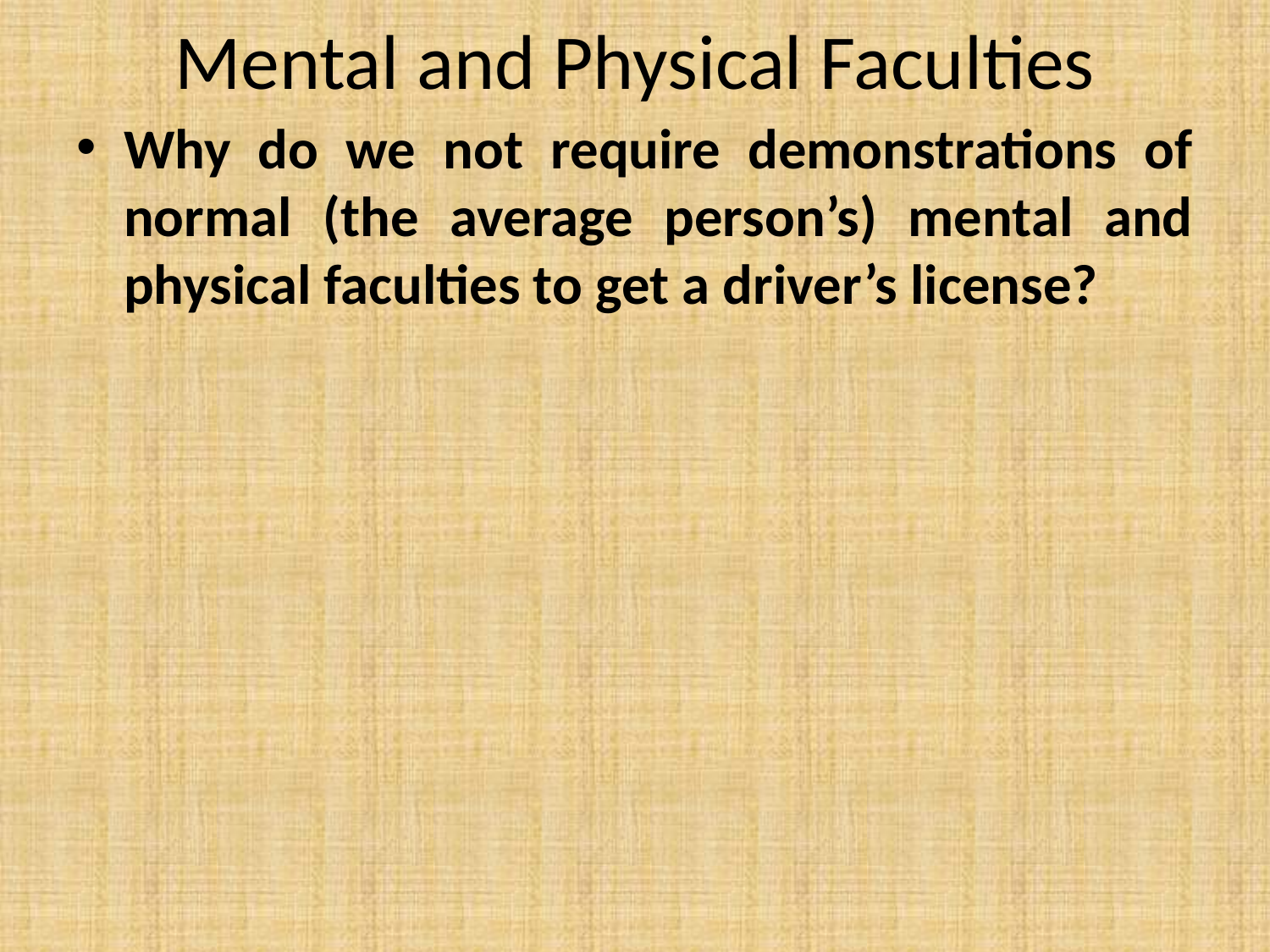

# Mental and Physical Faculties
Why do we not require demonstrations of normal (the average person’s) mental and physical faculties to get a driver’s license?